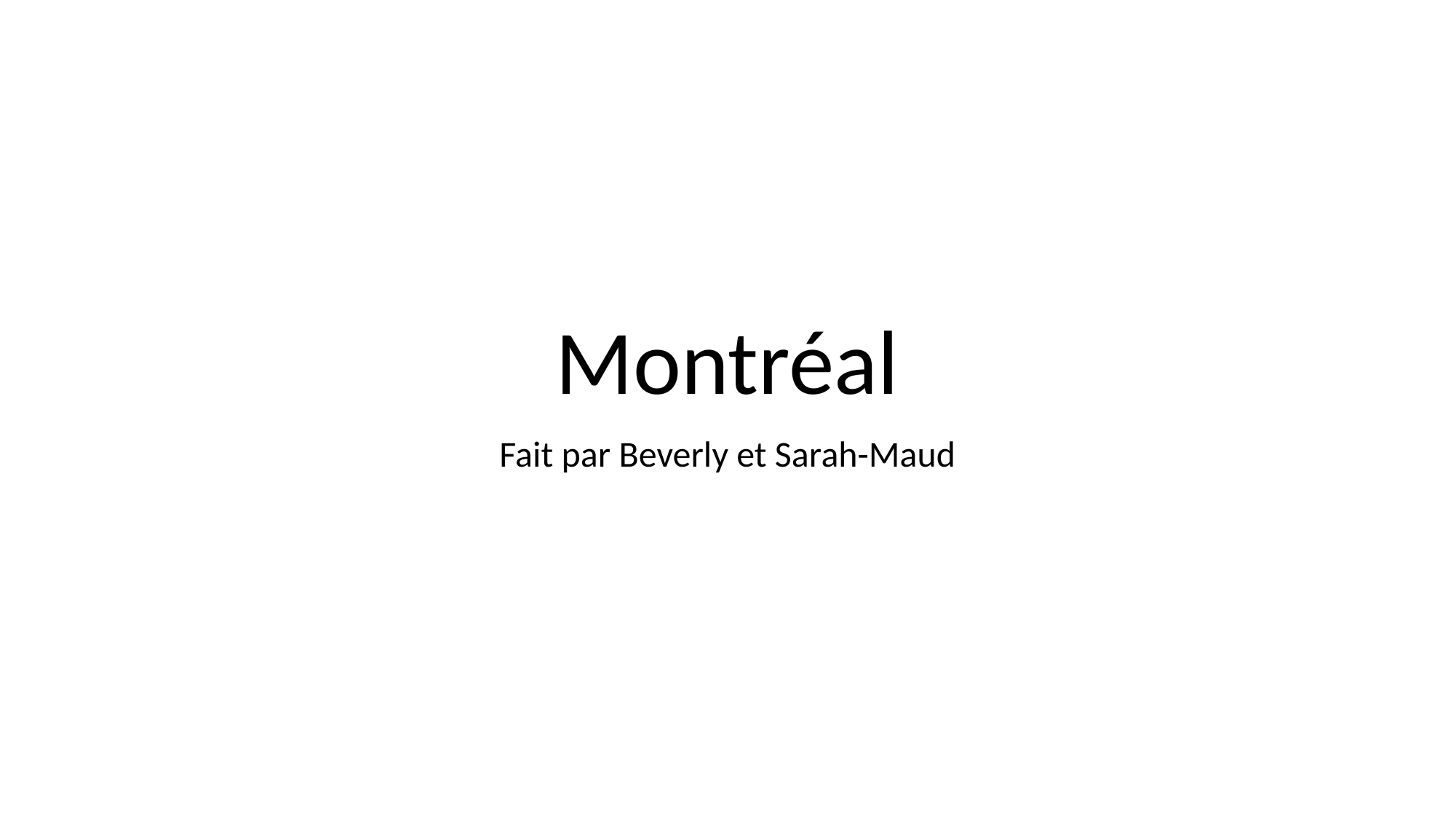

# Montréal
Fait par Beverly et Sarah-Maud